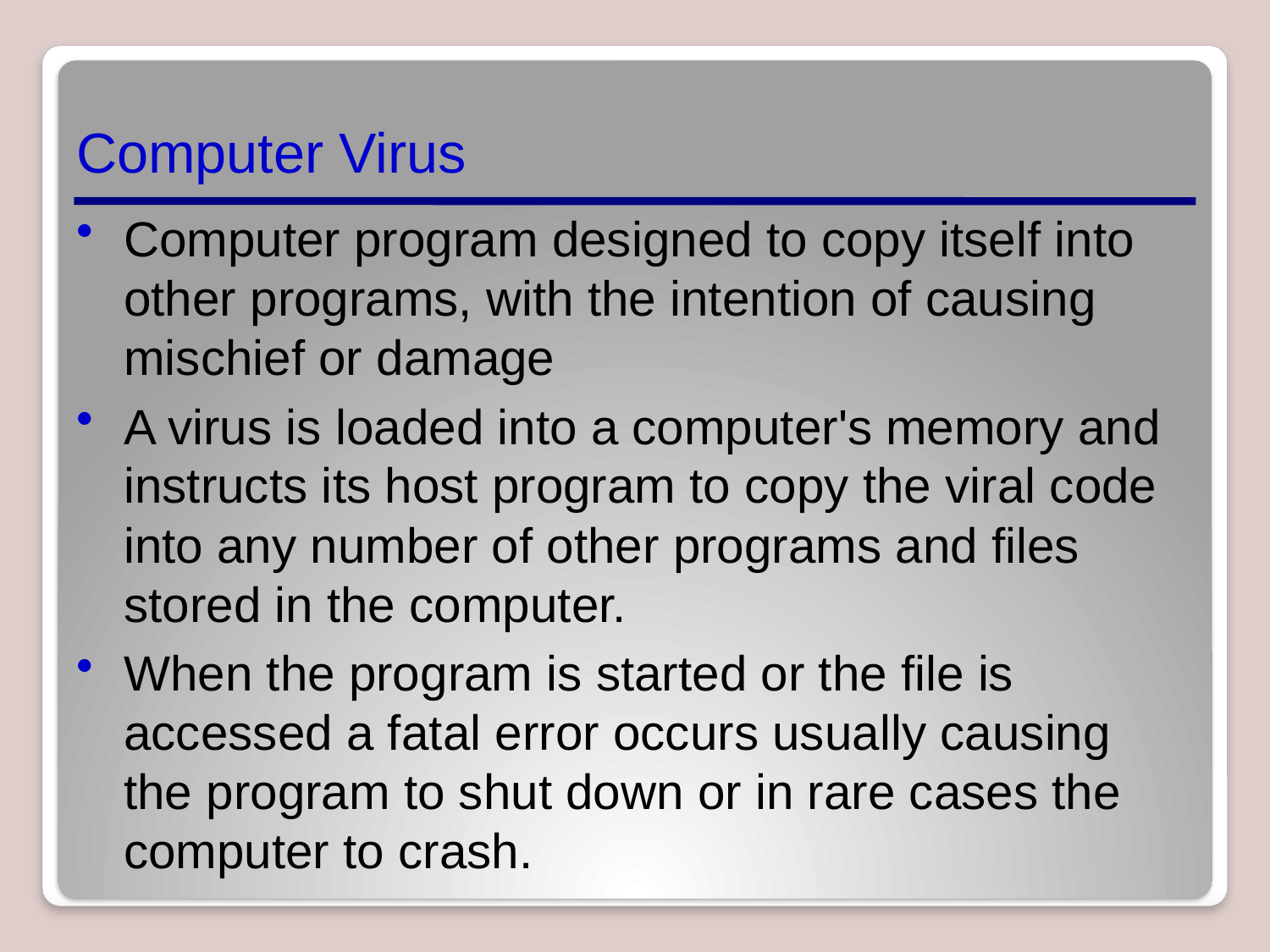

# Computer Virus
Computer program designed to copy itself into other programs, with the intention of causing mischief or damage
A virus is loaded into a computer's memory and instructs its host program to copy the viral code into any number of other programs and files stored in the computer.
When the program is started or the file is accessed a fatal error occurs usually causing the program to shut down or in rare cases the computer to crash.